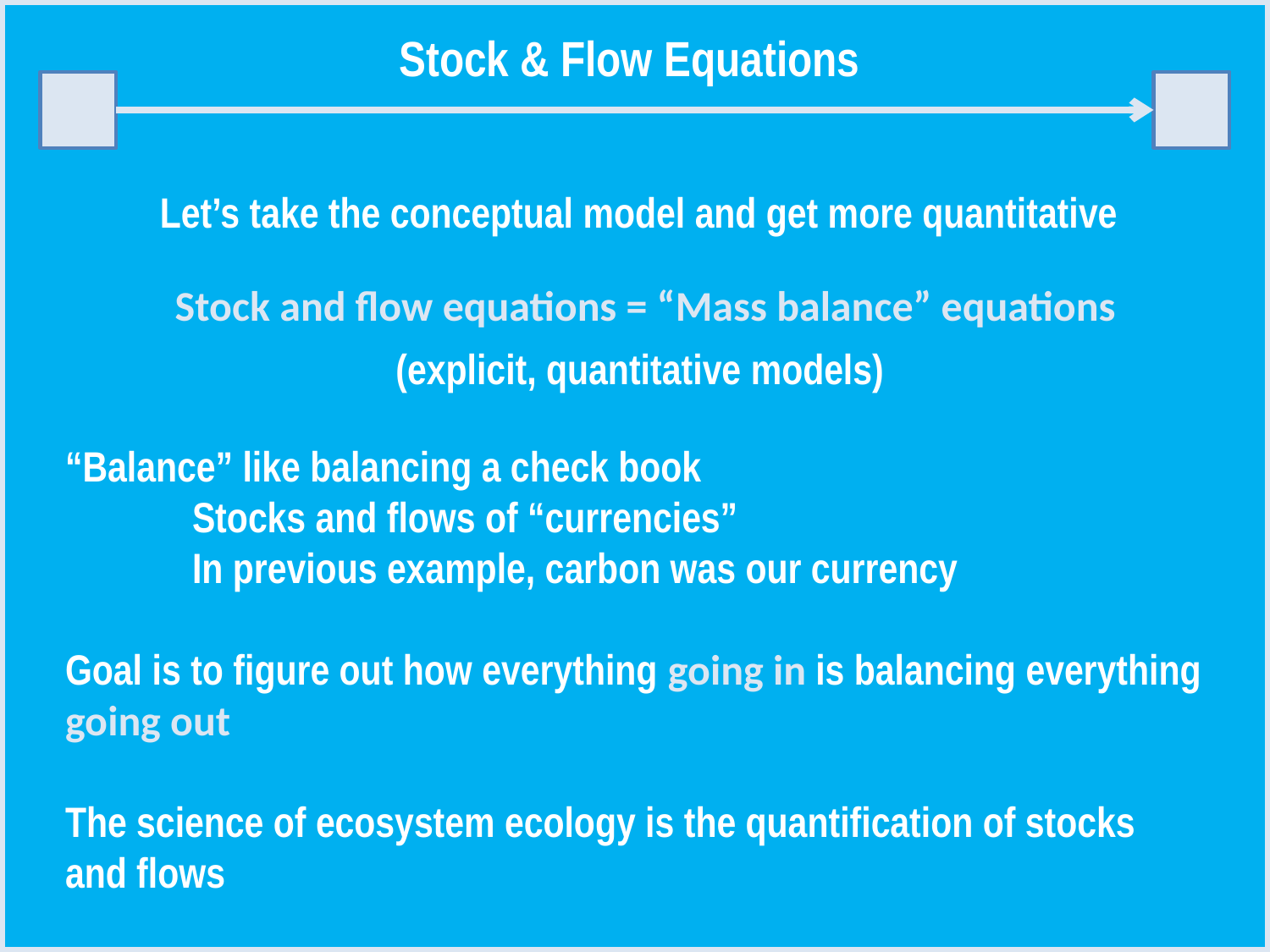

Stock & Flow Equations

Let’s take the conceptual model and get more quantitative
Stock and flow equations = “Mass balance” equations
(explicit, quantitative models)
“Balance” like balancing a check book
	Stocks and flows of “currencies”
	In previous example, carbon was our currency

Goal is to figure out how everything going in is balancing everything going out

The science of ecosystem ecology is the quantification of stocks and flows